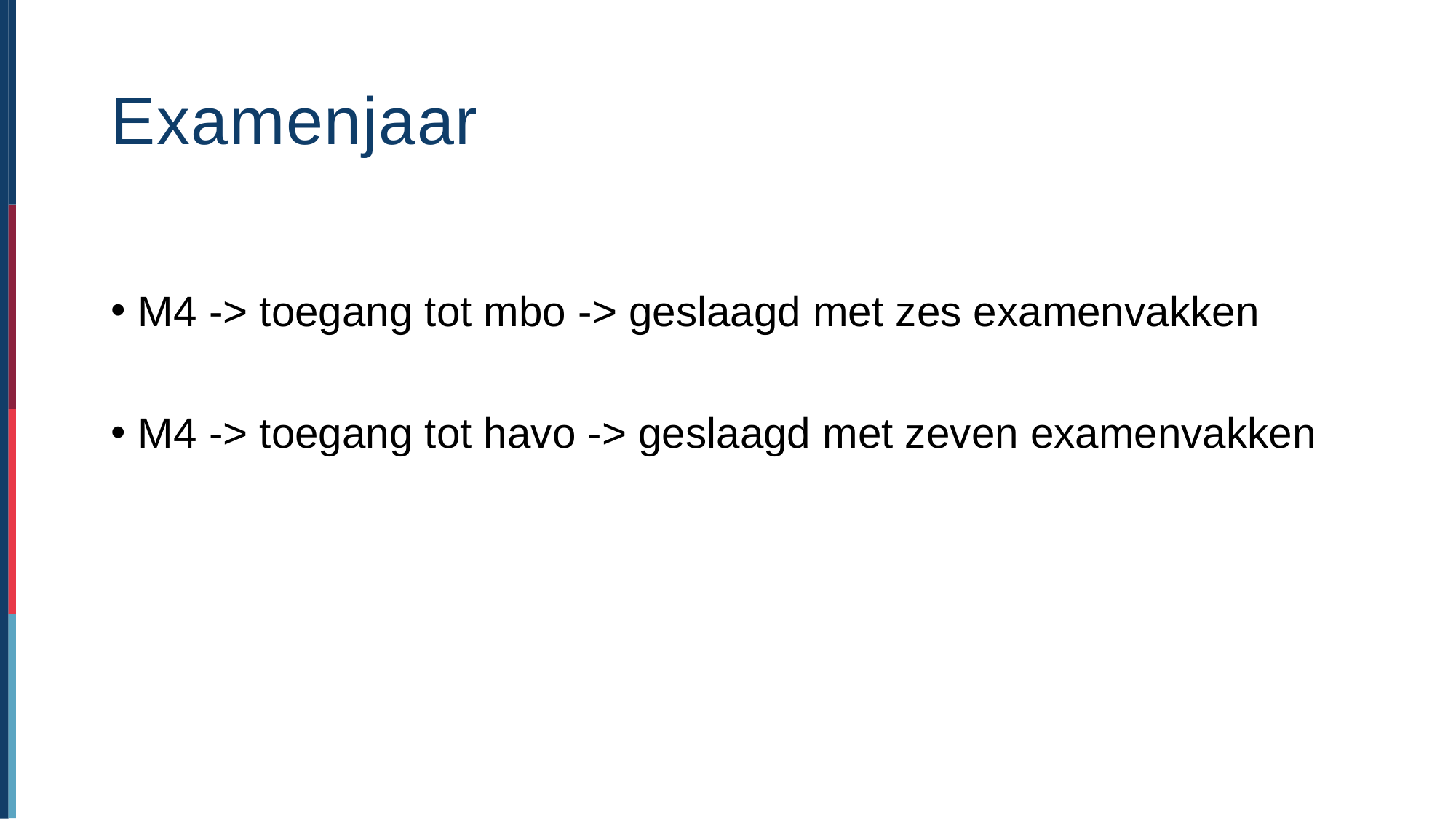

# Examenjaar

M4 -> toegang tot mbo -> geslaagd met zes examenvakken

M4 -> toegang tot havo -> geslaagd met zeven examenvakken